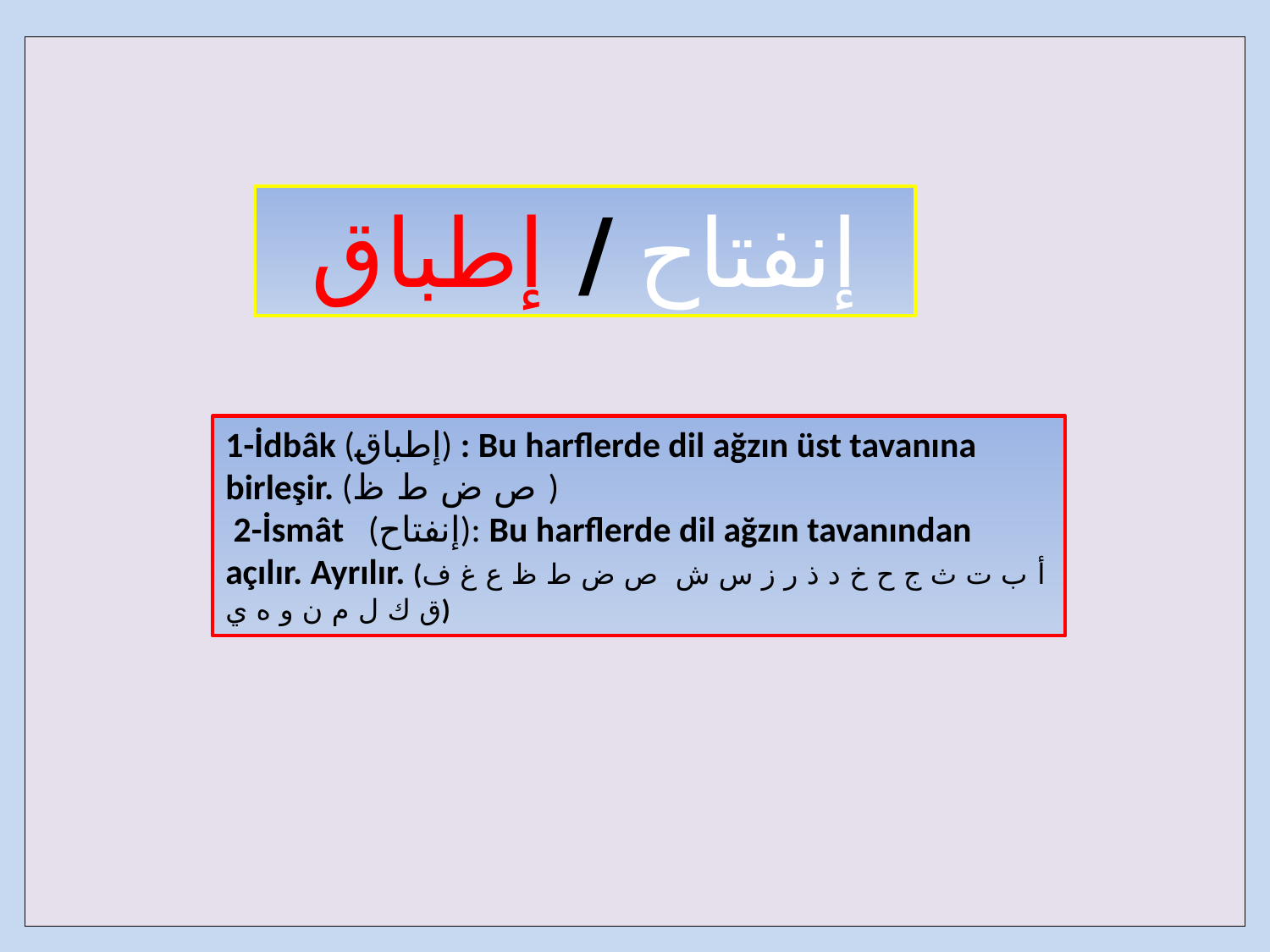

|  |
| --- |
إنفتاح / إطباق
1-İdbâk (إطباق) : Bu harflerde dil ağzın üst tavanına birleşir. (ص ض ط ظ )
 2-İsmât   (إنفتاح): Bu harflerde dil ağzın tavanından açılır. Ayrılır. (أ ب ت ث ج ح خ د ذ ر ز س ش  ص ض ط ظ ع غ ف ق ك ل م ن و ه ي)